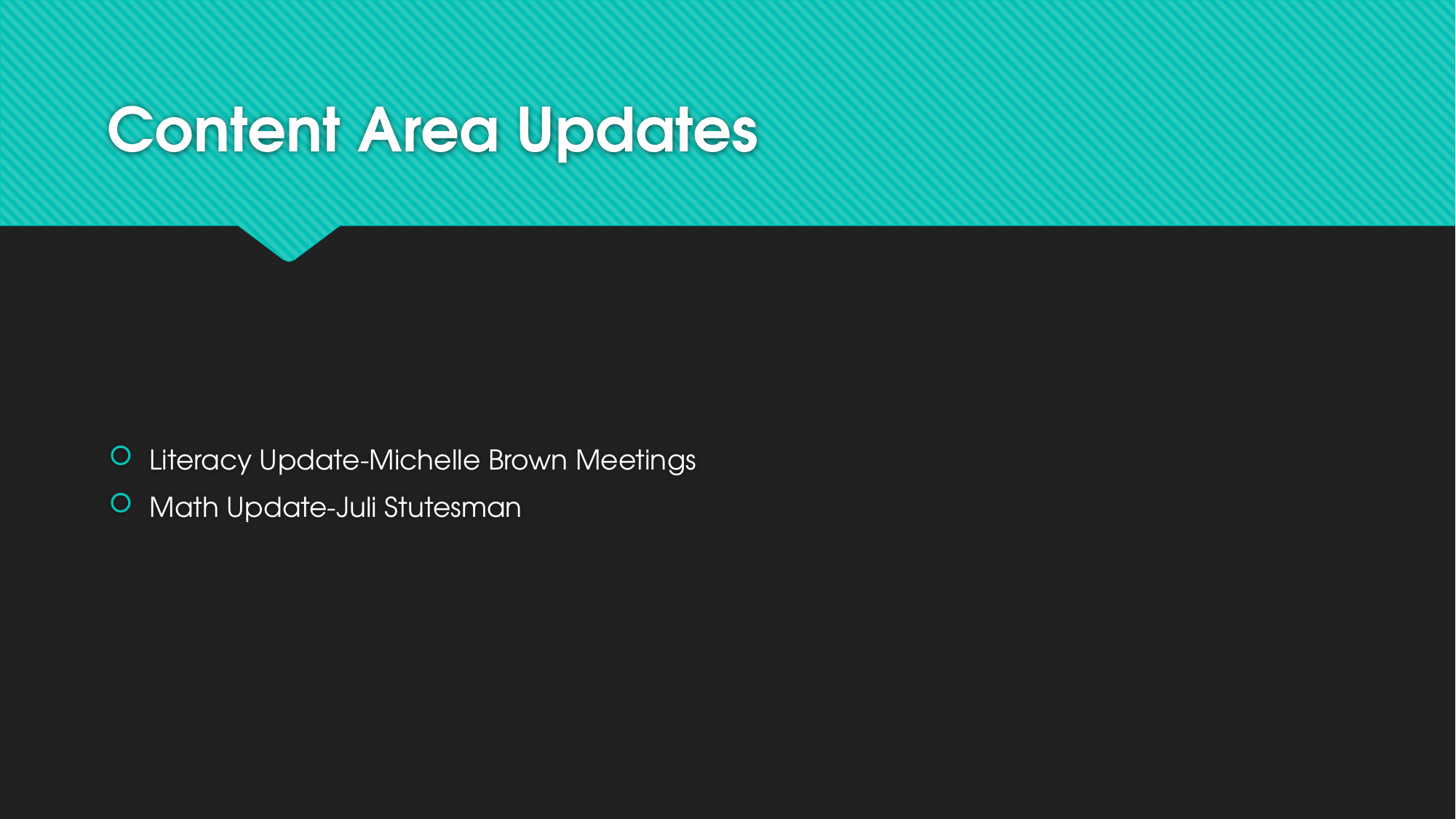

# Content Area Updates
Literacy Update-Michelle Brown Meetings
Math Update-Juli Stutesman